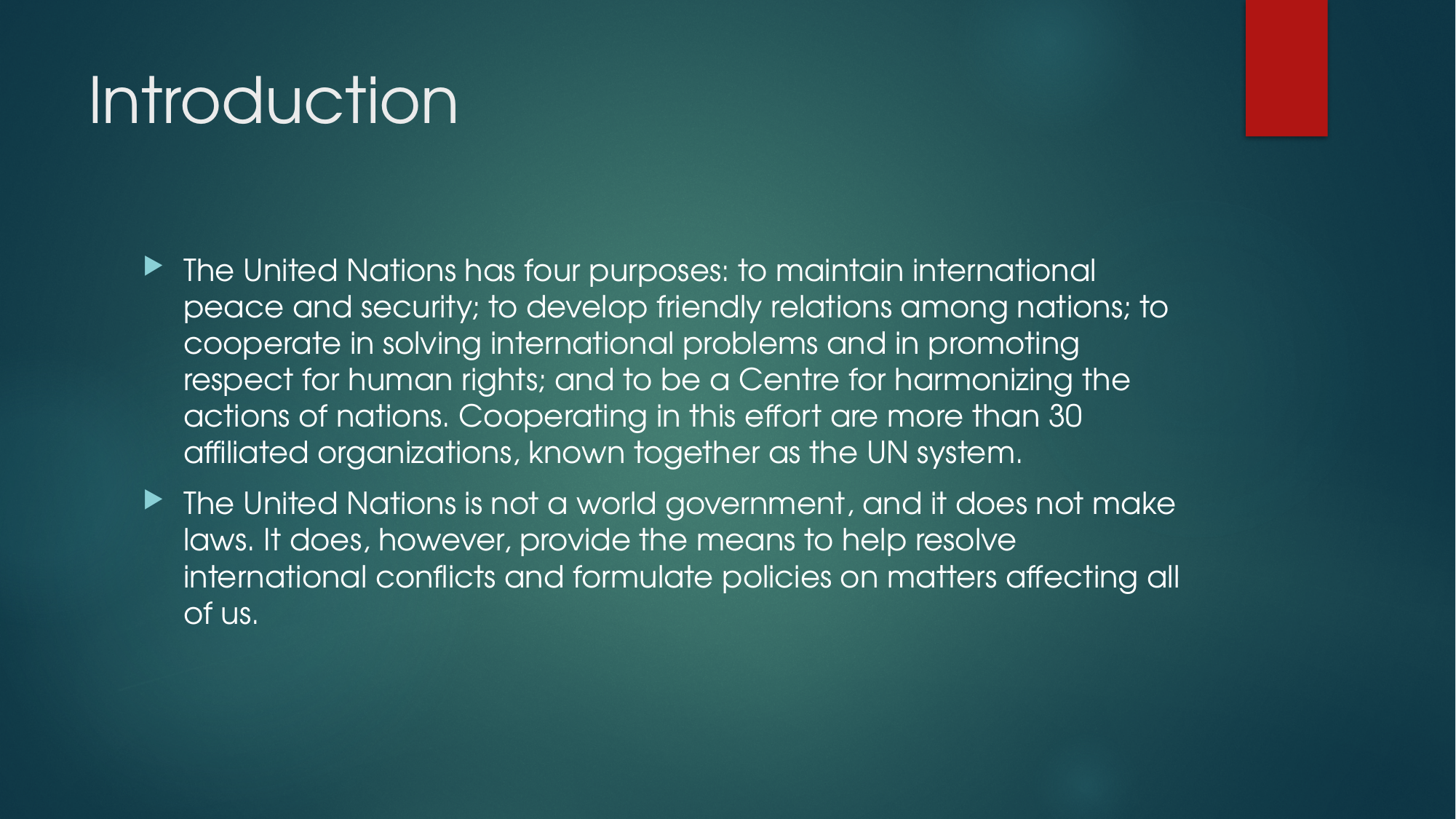

# Introduction
The United Nations has four purposes: to maintain international peace and security; to develop friendly relations among nations; to cooperate in solving international problems and in promoting respect for human rights; and to be a Centre for harmonizing the actions of nations. Cooperating in this effort are more than 30 affiliated organizations, known together as the UN system.
The United Nations is not a world government, and it does not make laws. It does, however, provide the means to help resolve international conflicts and formulate policies on matters affecting all of us.